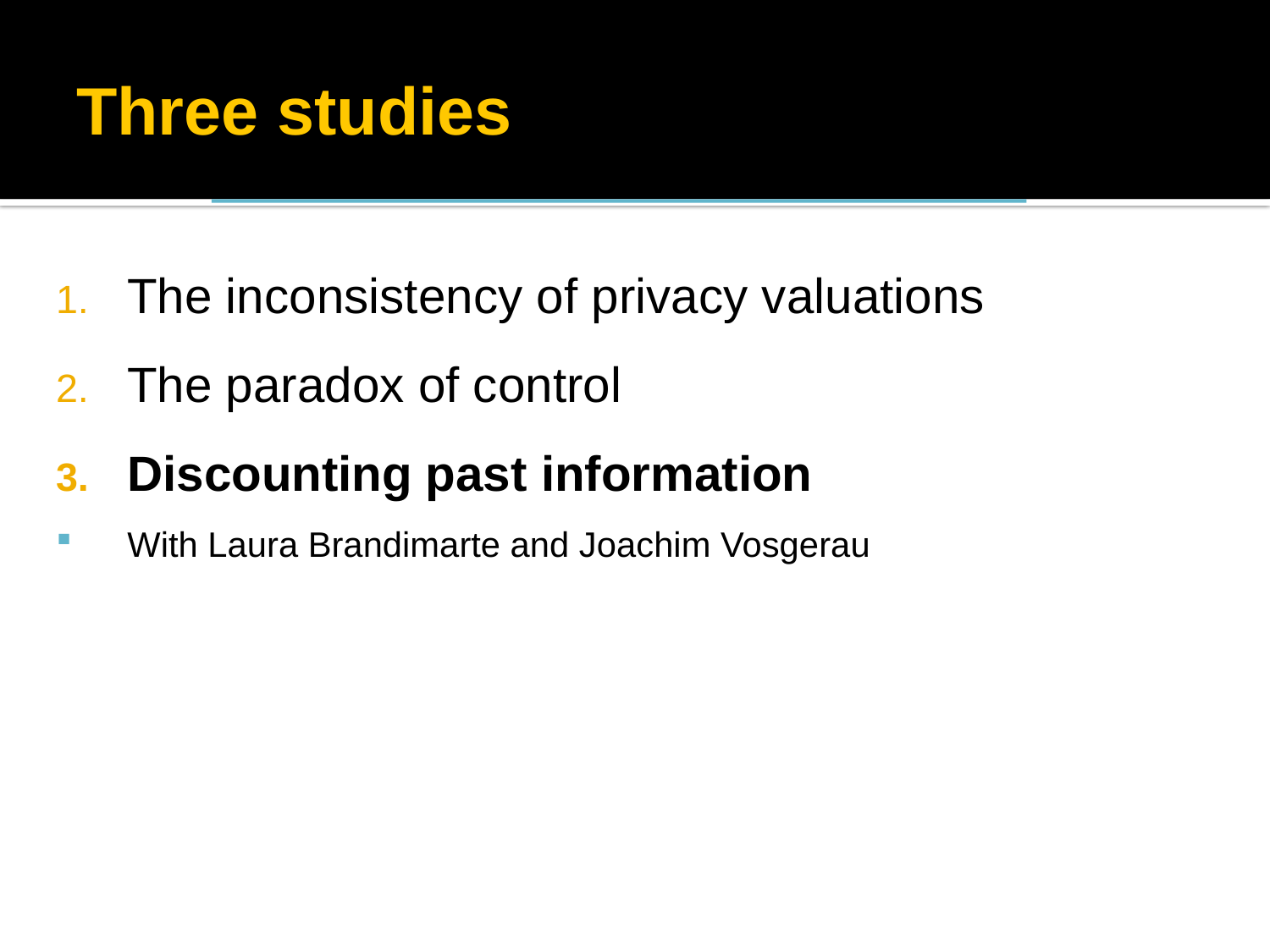

Three studies
The inconsistency of privacy valuations
The paradox of control
Discounting past information
With Laura Brandimarte and Joachim Vosgerau